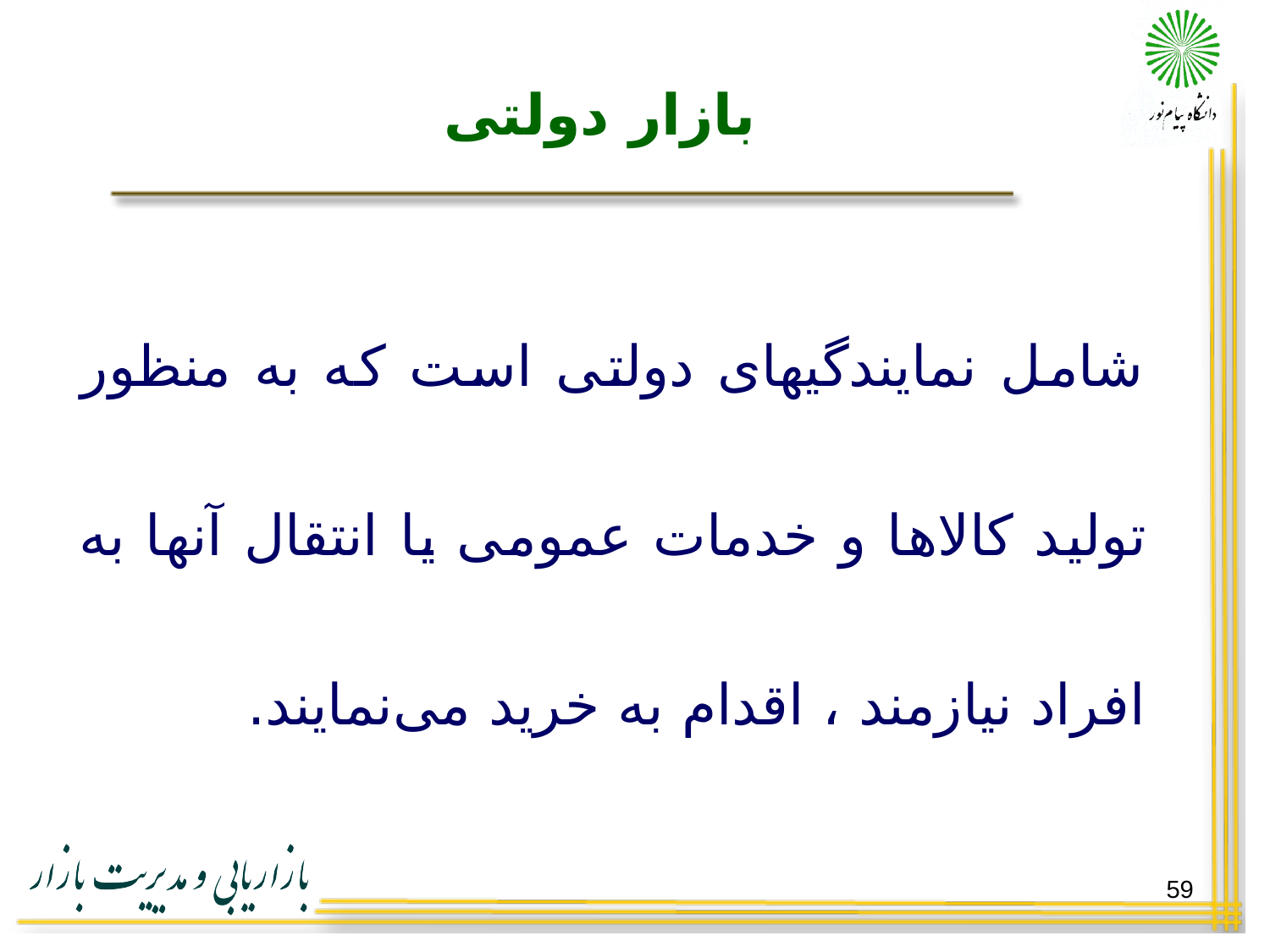

# بازار دولتی
شامل نمایندگیهای دولتی است که به منظور تولید کالاها و خدمات عمومی یا انتقال آنها به افراد نیازمند ، اقدام به خرید می‌نمایند.
59